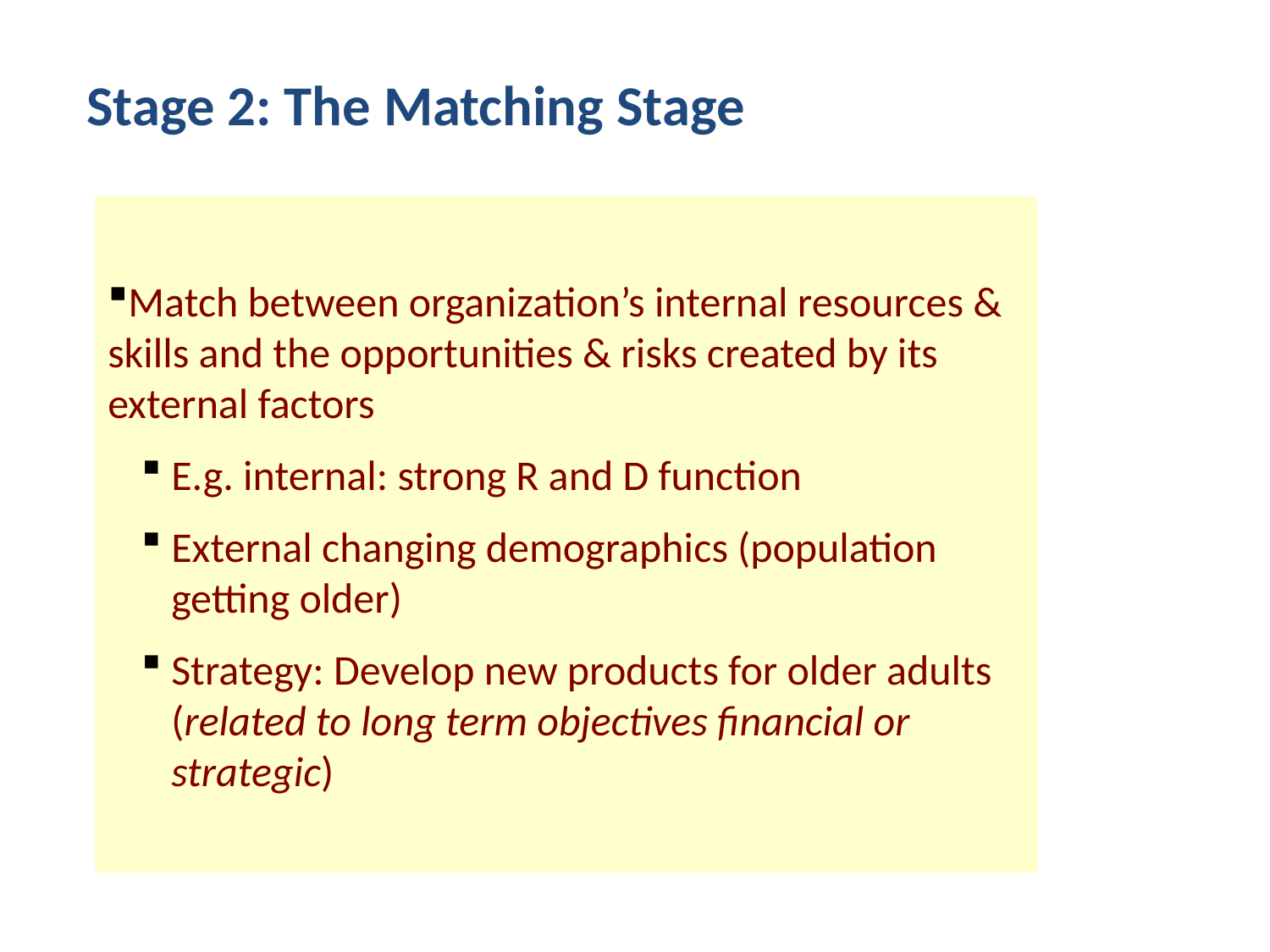

Stage 2: The Matching Stage

Match between organization’s internal resources & skills and the opportunities & risks created by its external factors
E.g. internal: strong R and D function
External changing demographics (population  getting older)
Strategy: Develop new products for older adults (related to long term objectives financial or strategic)